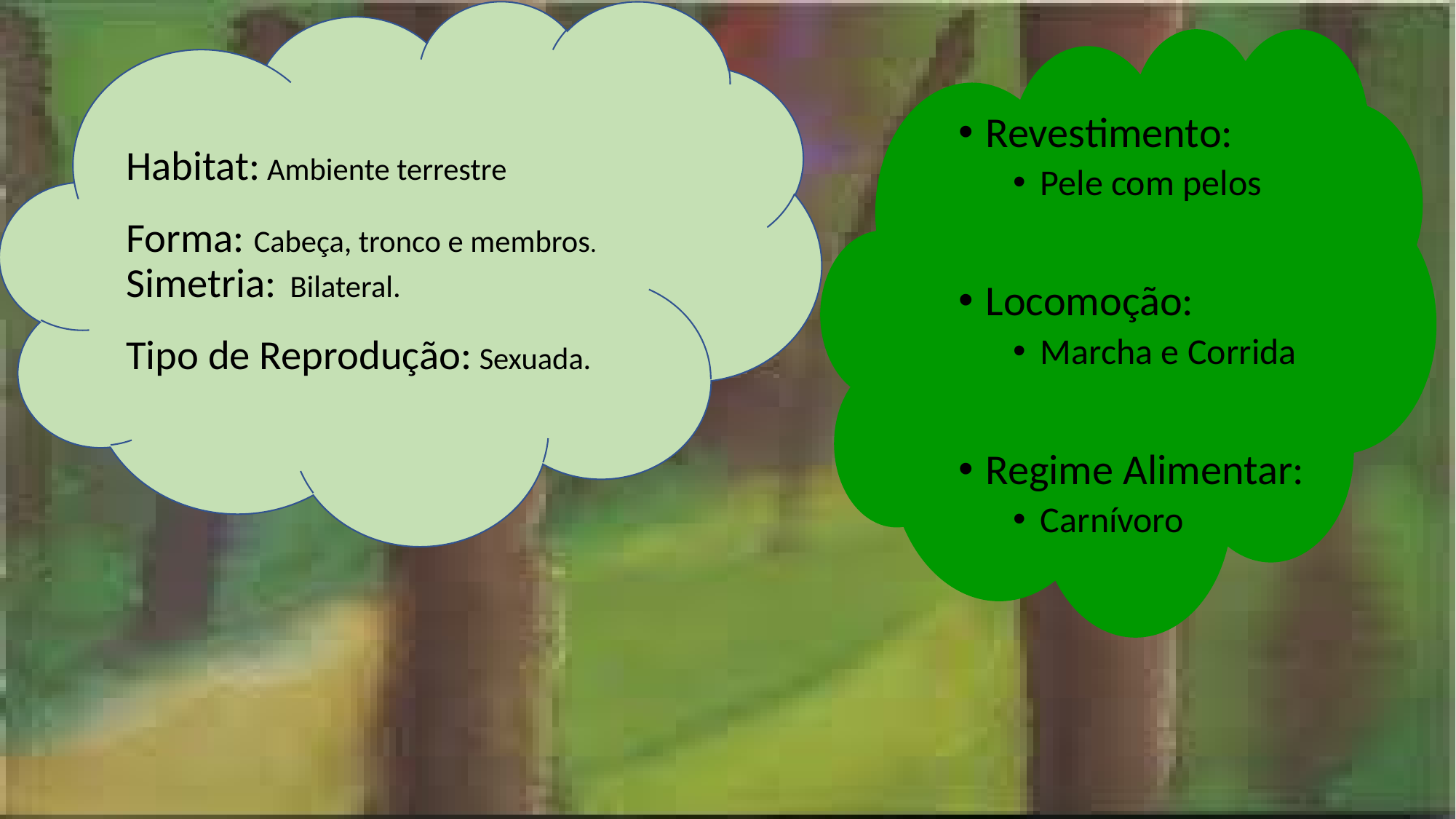

# Habitat: Ambiente terrestre Forma: Cabeça, tronco e membros. Simetria:  Bilateral. Tipo de Reprodução: Sexuada.
Revestimento:
Pele com pelos

Locomoção:
Marcha e Corrida

Regime Alimentar:
Carnívoro